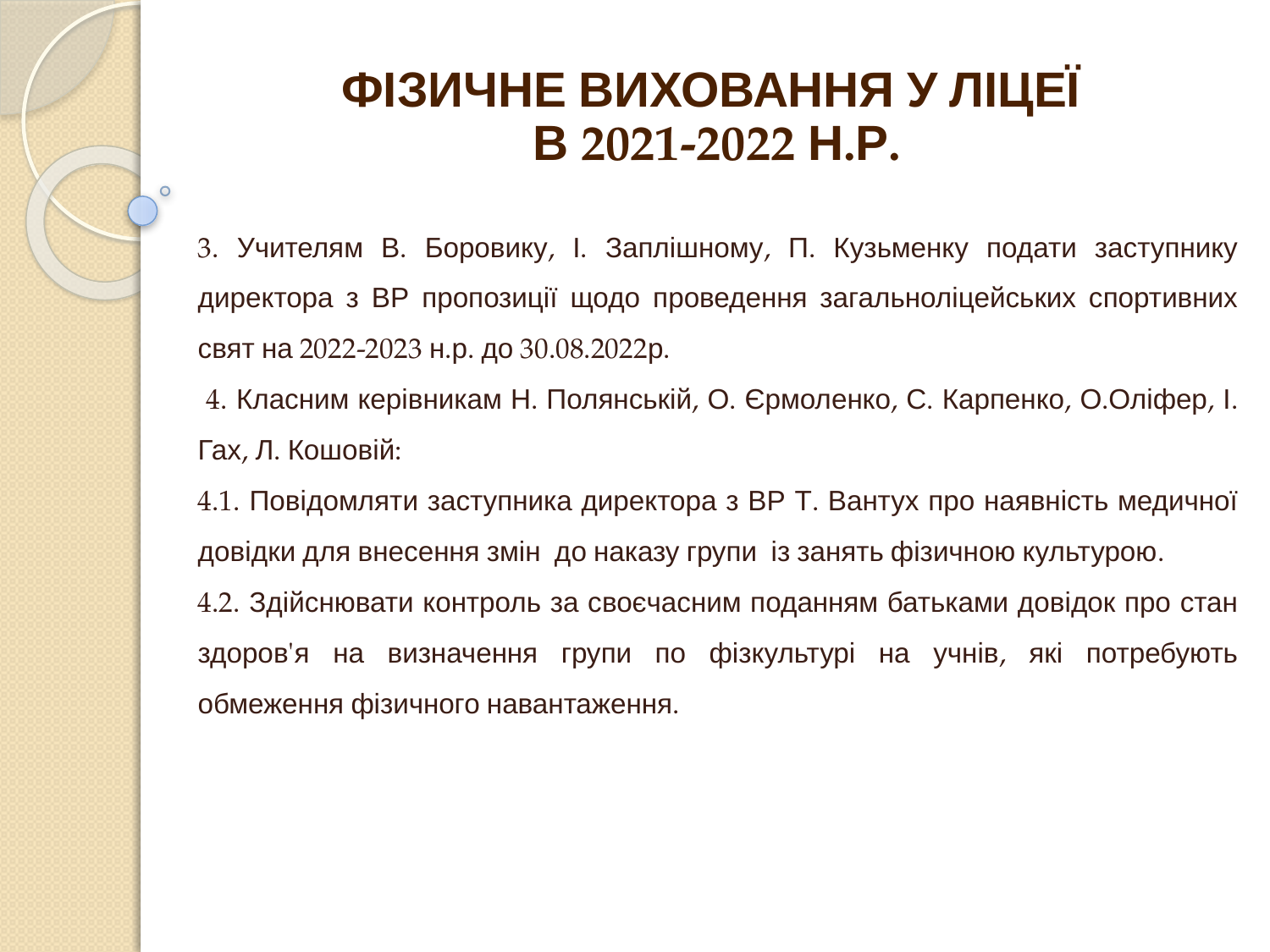

# ФІЗИЧНЕ ВИХОВАННЯ У ЛІЦЕЇ В 2021-2022 Н.Р.
3. Учителям В. Боровику, І. Заплішному, П. Кузьменку подати заступнику директора з ВР пропозиції щодо проведення загальноліцейських спортивних свят на 2022-2023 н.р. до 30.08.2022р.
 4. Класним керівникам Н. Полянській, О. Єрмоленко, С. Карпенко, О.Оліфер, І. Гах, Л. Кошовій:
4.1. Повідомляти заступника директора з ВР Т. Вантух про наявність медичної довідки для внесення змін  до наказу групи  із занять фізичною культурою.
4.2. Здійснювати контроль за своєчасним поданням батьками довідок про стан здоров'я на визначення групи по фізкультурі на учнів, які потребують обмеження фізичного навантаження.